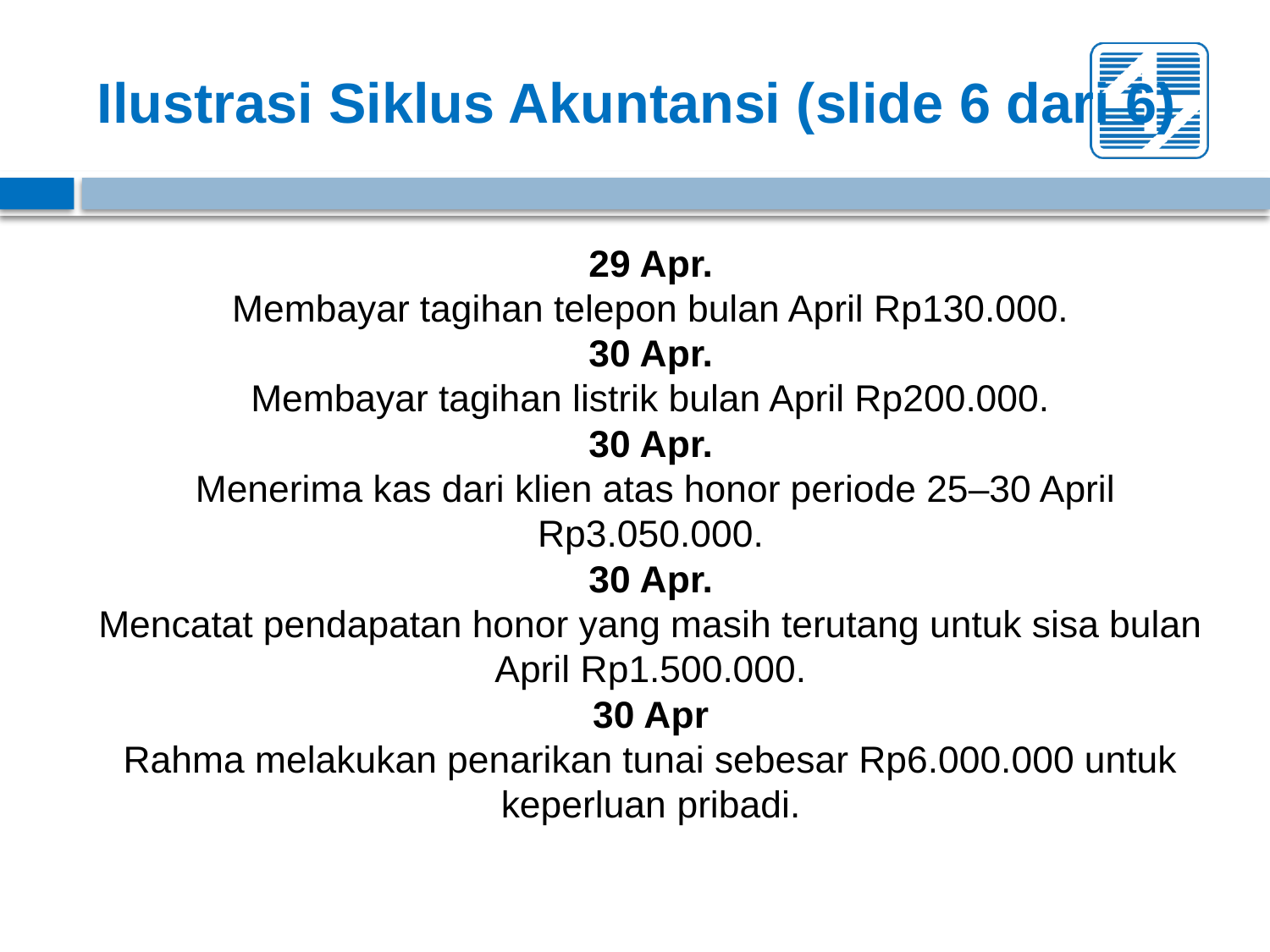

# Ilustrasi Siklus Akuntansi (slide 6 dari 6)
29 Apr.
Membayar tagihan telepon bulan April Rp130.000.
30 Apr.
Membayar tagihan listrik bulan April Rp200.000.
30 Apr.
 Menerima kas dari klien atas honor periode 25–30 April Rp3.050.000.
30 Apr.
Mencatat pendapatan honor yang masih terutang untuk sisa bulan April Rp1.500.000.
30 Apr
Rahma melakukan penarikan tunai sebesar Rp6.000.000 untuk keperluan pribadi.